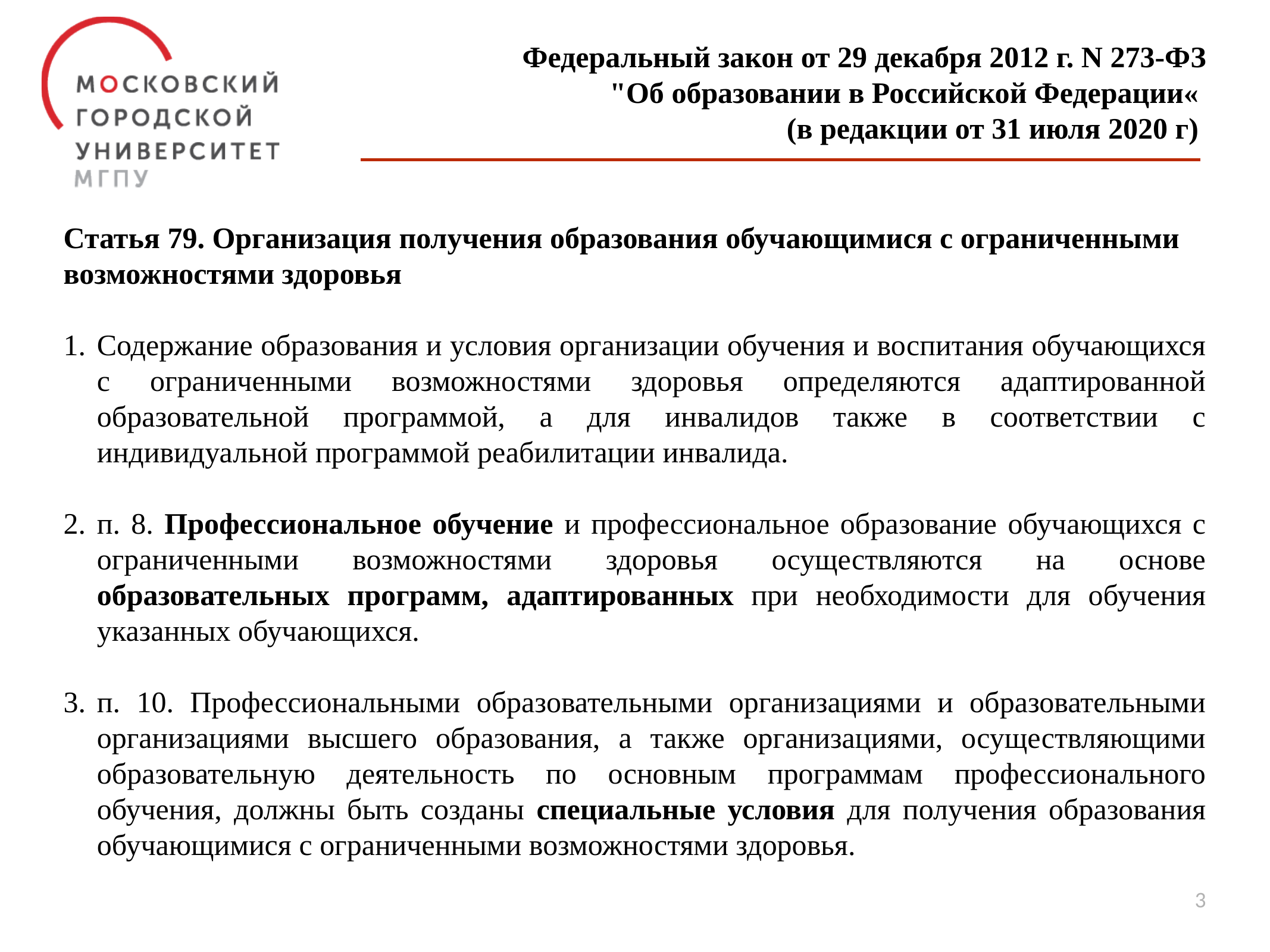

# Федеральный закон от 29 декабря 2012 г. N 273-ФЗ "Об образовании в Российской Федерации« (в редакции от 31 июля 2020 г)
Статья 79. Организация получения образования обучающимися с ограниченными возможностями здоровья

Содержание образования и условия организации обучения и воспитания обучающихся с ограниченными возможностями здоровья определяются адаптированной образовательной программой, а для инвалидов также в соответствии с индивидуальной программой реабилитации инвалида.

п. 8. Профессиональное обучение и профессиональное образование обучающихся с ограниченными возможностями здоровья осуществляются на основе образовательных программ, адаптированных при необходимости для обучения указанных обучающихся.

п. 10. Профессиональными образовательными организациями и образовательными организациями высшего образования, а также организациями, осуществляющими образовательную деятельность по основным программам профессионального обучения, должны быть созданы специальные условия для получения образования обучающимися с ограниченными возможностями здоровья.
3